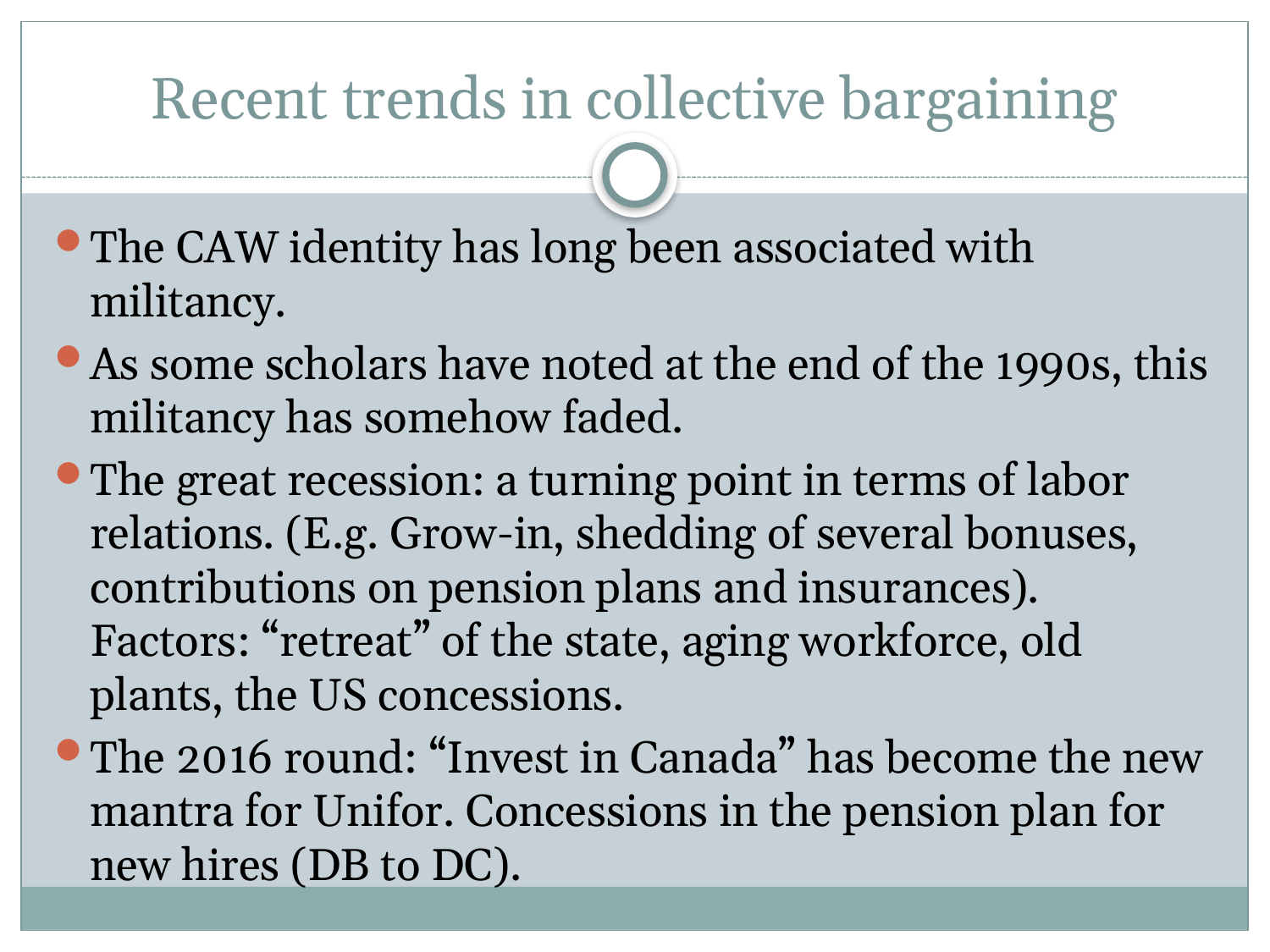

# Recent trends in collective bargaining
The CAW identity has long been associated with militancy.
As some scholars have noted at the end of the 1990s, this militancy has somehow faded.
The great recession: a turning point in terms of labor relations. (E.g. Grow-in, shedding of several bonuses, contributions on pension plans and insurances). Factors: “retreat” of the state, aging workforce, old plants, the US concessions.
The 2016 round: “Invest in Canada” has become the new mantra for Unifor. Concessions in the pension plan for new hires (DB to DC).